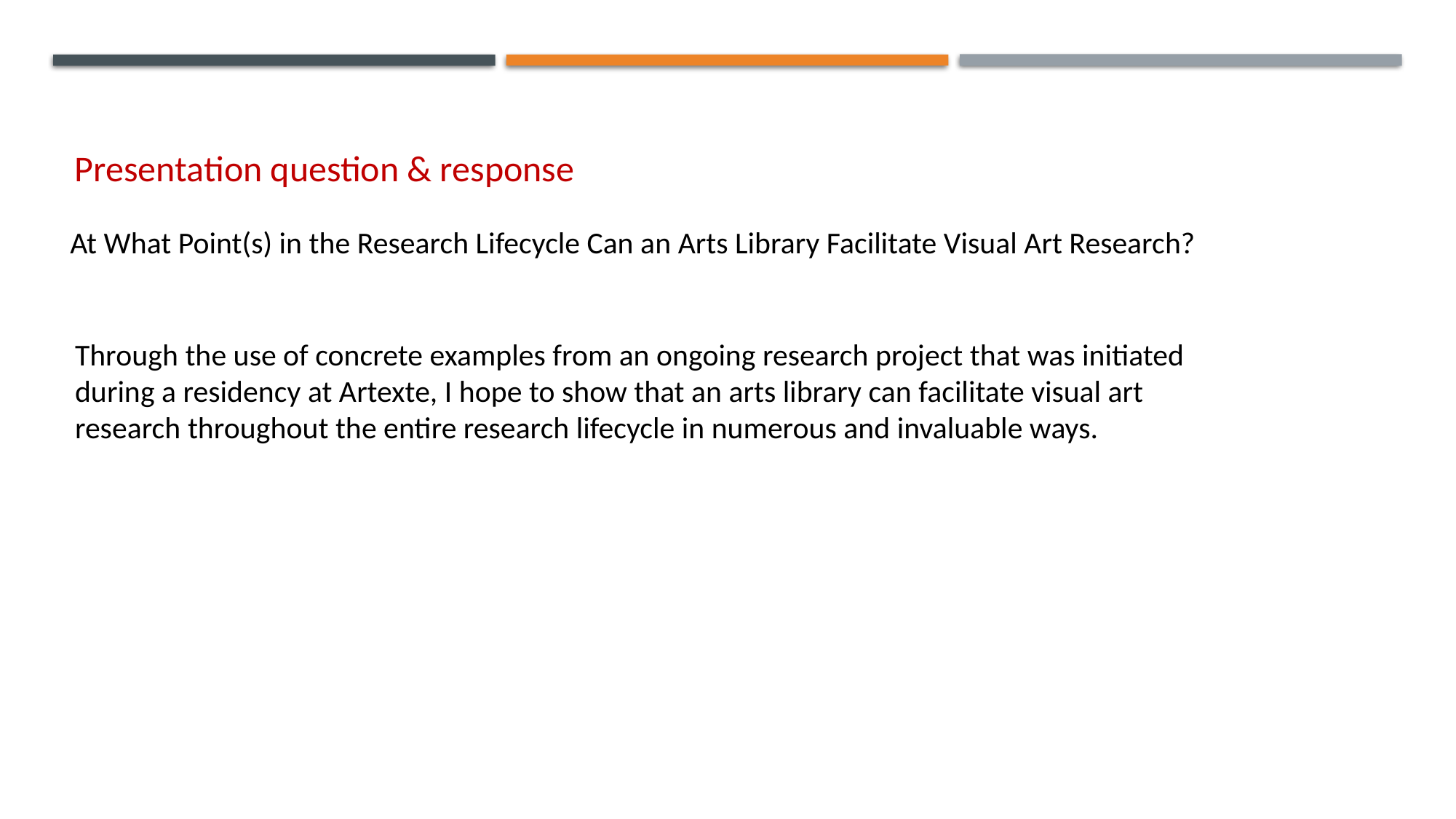

Presentation question & response
At What Point(s) in the Research Lifecycle Can an Arts Library Facilitate Visual Art Research?

Through the use of concrete examples from an ongoing research project that was initiated during a residency at Artexte, I hope to show that an arts library can facilitate visual art research throughout the entire research lifecycle in numerous and invaluable ways.